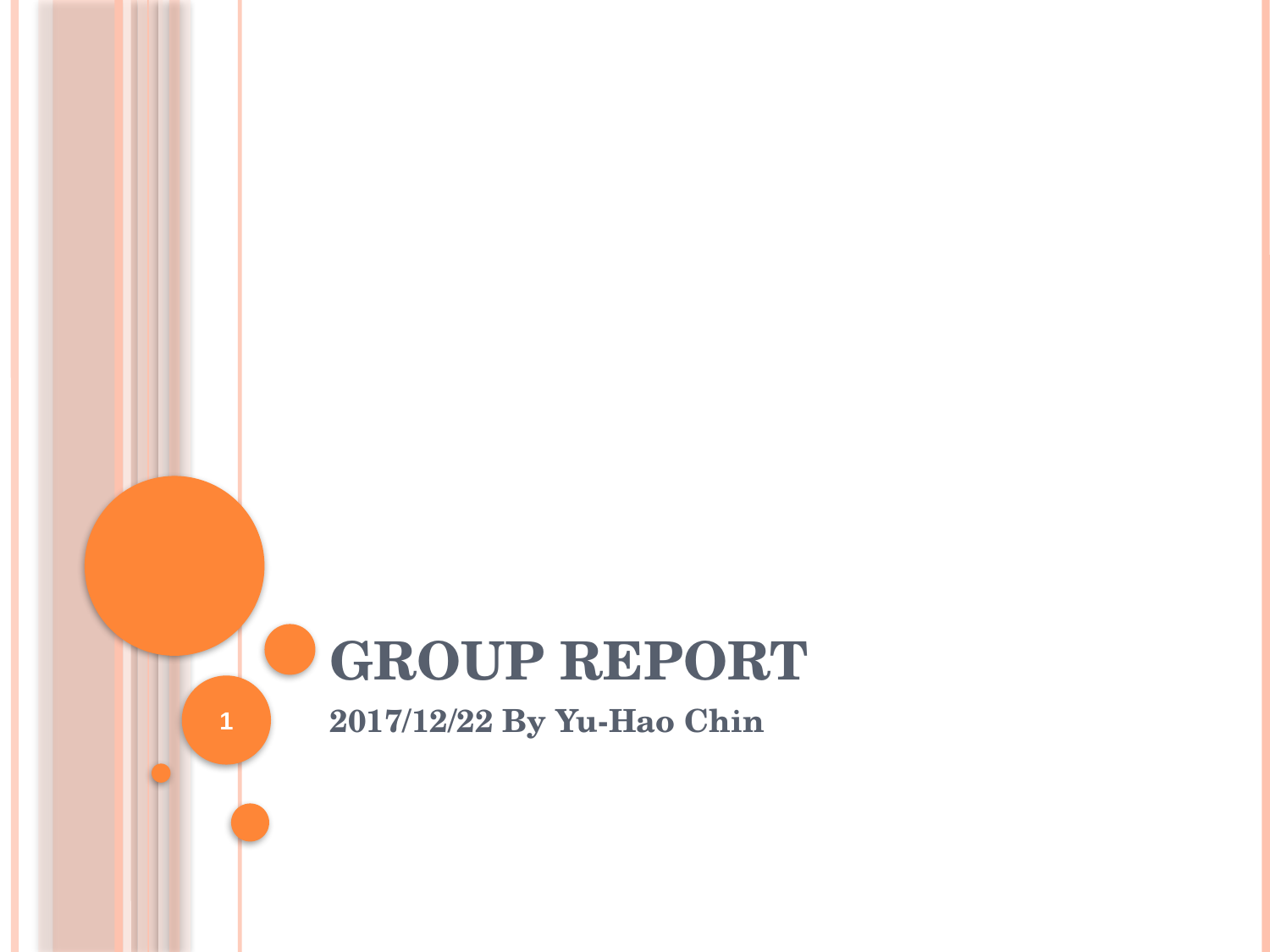

# Group Report
1
2017/12/22 By Yu-Hao Chin